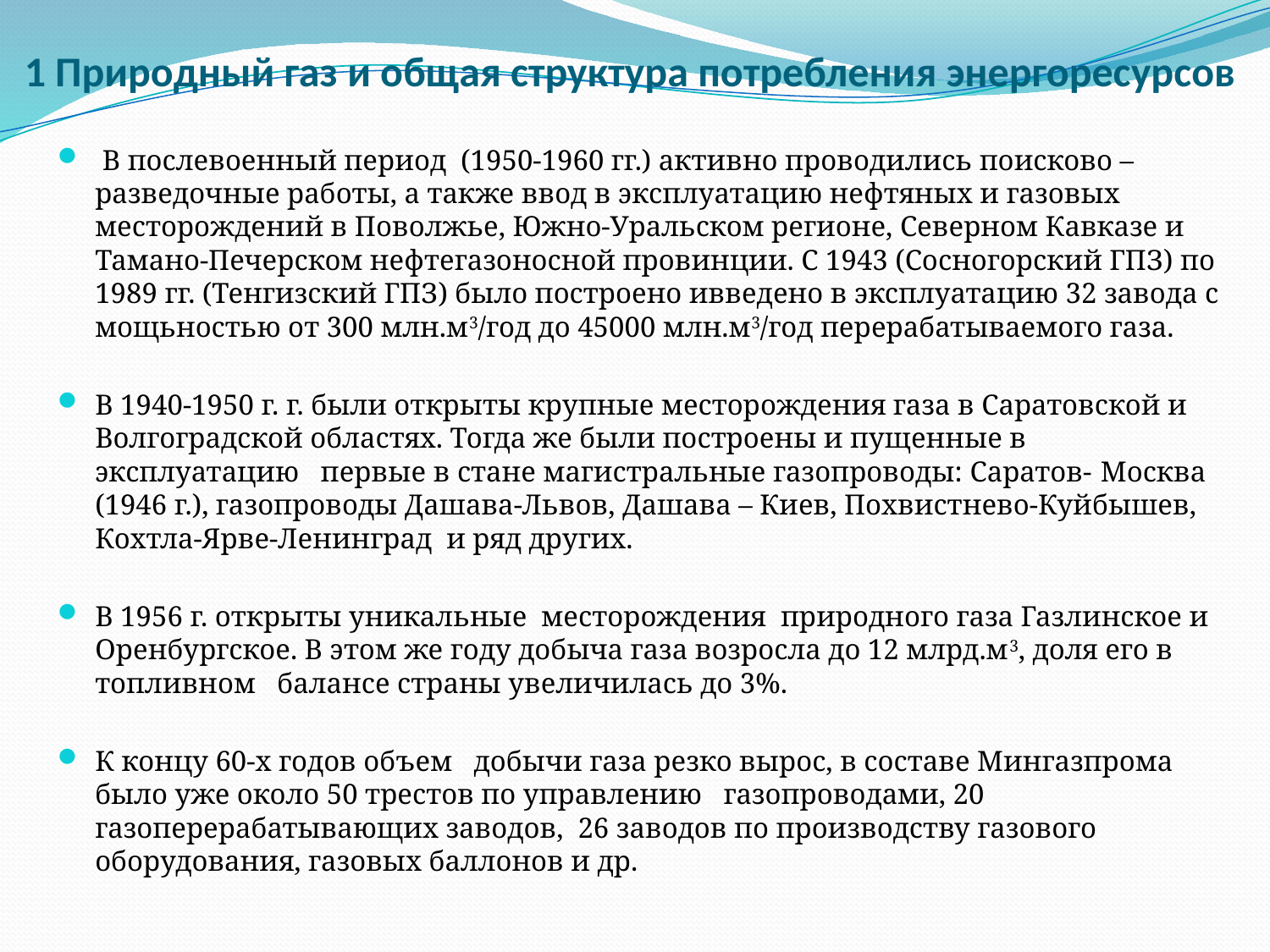

# 1 Природный газ и общая структура потребления энергоресурсов
 В послевоенный период  (1950-1960 гг.) активно проводились поисково – разведочные работы, а также ввод в эксплуатацию нефтяных и газовых месторождений в Поволжье, Южно-Уральском регионе, Северном Кавказе и Тамано-Печерском нефтегазоносной провинции. С 1943 (Сосногорский ГПЗ) по 1989 гг. (Тенгизский ГПЗ) было построено ивведено в эксплуатацию 32 завода с мощьностью от 300 млн.м3/год до 45000 млн.м3/год перерабатываемого газа.

В 1940-1950 г. г. были открыты крупные месторождения газа в Саратовской и Волгоградской областях. Тогда же были построены и пущенные в эксплуатацию   первые в стане магистральные газопроводы: Саратов- москва  (1946 г.), газопроводы Дашава-Львов, Дашава – Киев, Похвистнево-Куйбышев, Кохтла-Ярве-Ленинград  и ряд других.

В 1956 г. открыты уникальные  месторождения  природного газа Газлинское и оренбургское. В этом же году добыча газа возросла до 12 млрд.м3, доля его в топливном   балансе страны увеличилась до 3%.

К концу 60-х годов объем   добычи газа резко вырос, в составе Мингазпрома было уже около 50 трестов по управлению   газопроводами, 20 газоперерабатывающих заводов,  26 заводов по производству газового оборудования, газовых баллонов и др.